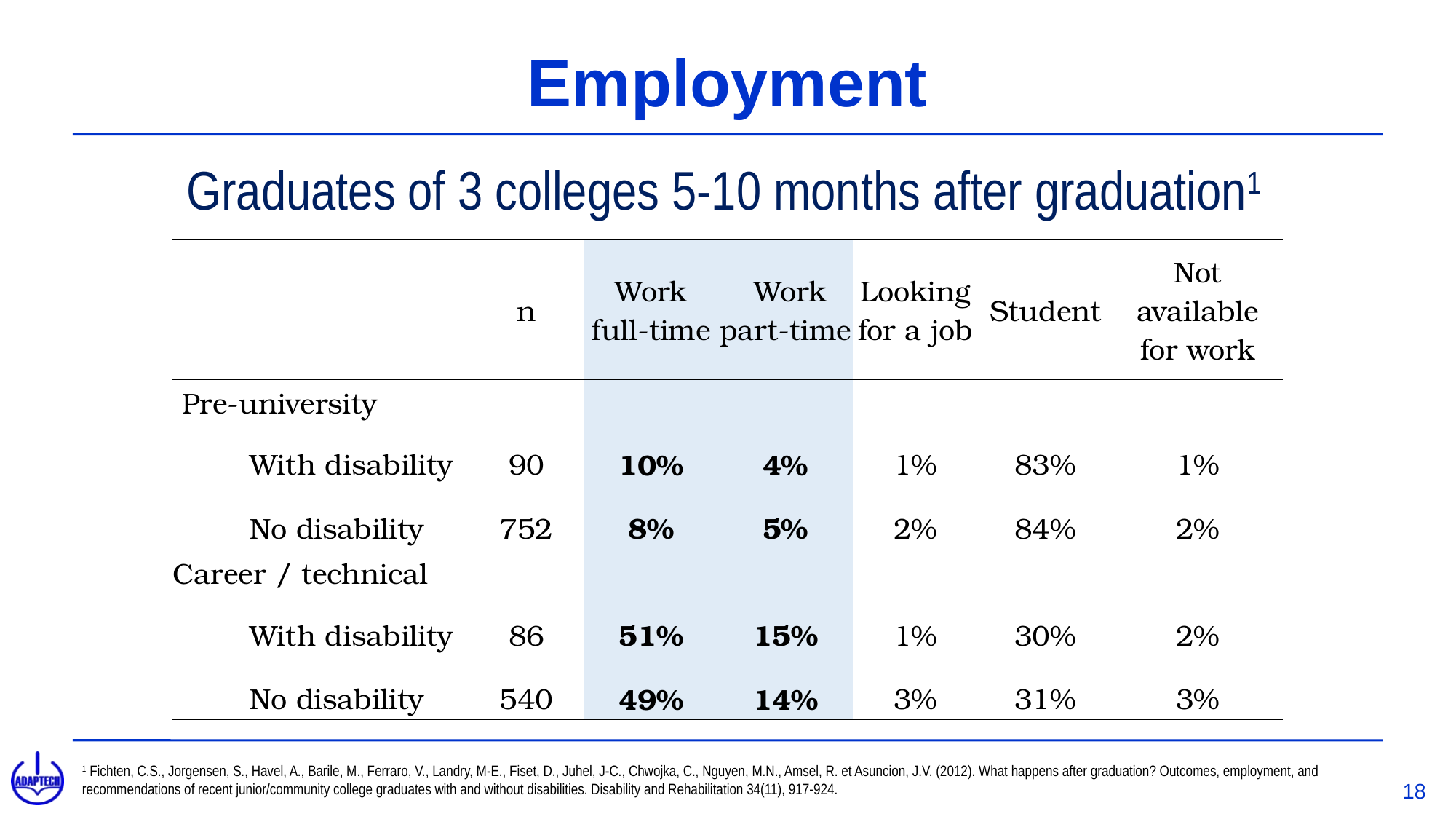

# Employment
 Graduates of 3 colleges 5-10 months after graduation1
|  |  | n |  | Work full-time | Work part-time | Looking for a job | Student | Not available for work |
| --- | --- | --- | --- | --- | --- | --- | --- | --- |
| Pre-university |  |  |  |  |  |  |  |  |
|  | With disability | 90 |  | 10% | 4% | 1% | 83% | 1% |
|  | No disability | 752 |  | 8% | 5% | 2% | 84% | 2% |
| Career / technical |  |  |  |  |  |  |  |  |
|  | With disability | 86 |  | 51% | 15% | 1% | 30% | 2% |
|  | No disability | 540 |  | 49% | 14% | 3% | 31% | 3% |
1 Fichten, C.S., Jorgensen, S., Havel, A., Barile, M., Ferraro, V., Landry, M-E., Fiset, D., Juhel, J-C., Chwojka, C., Nguyen, M.N., Amsel, R. et Asuncion, J.V. (2012). What happens after graduation? Outcomes, employment, and recommendations of recent junior/community college graduates with and without disabilities. Disability and Rehabilitation 34(11), 917-924.
18